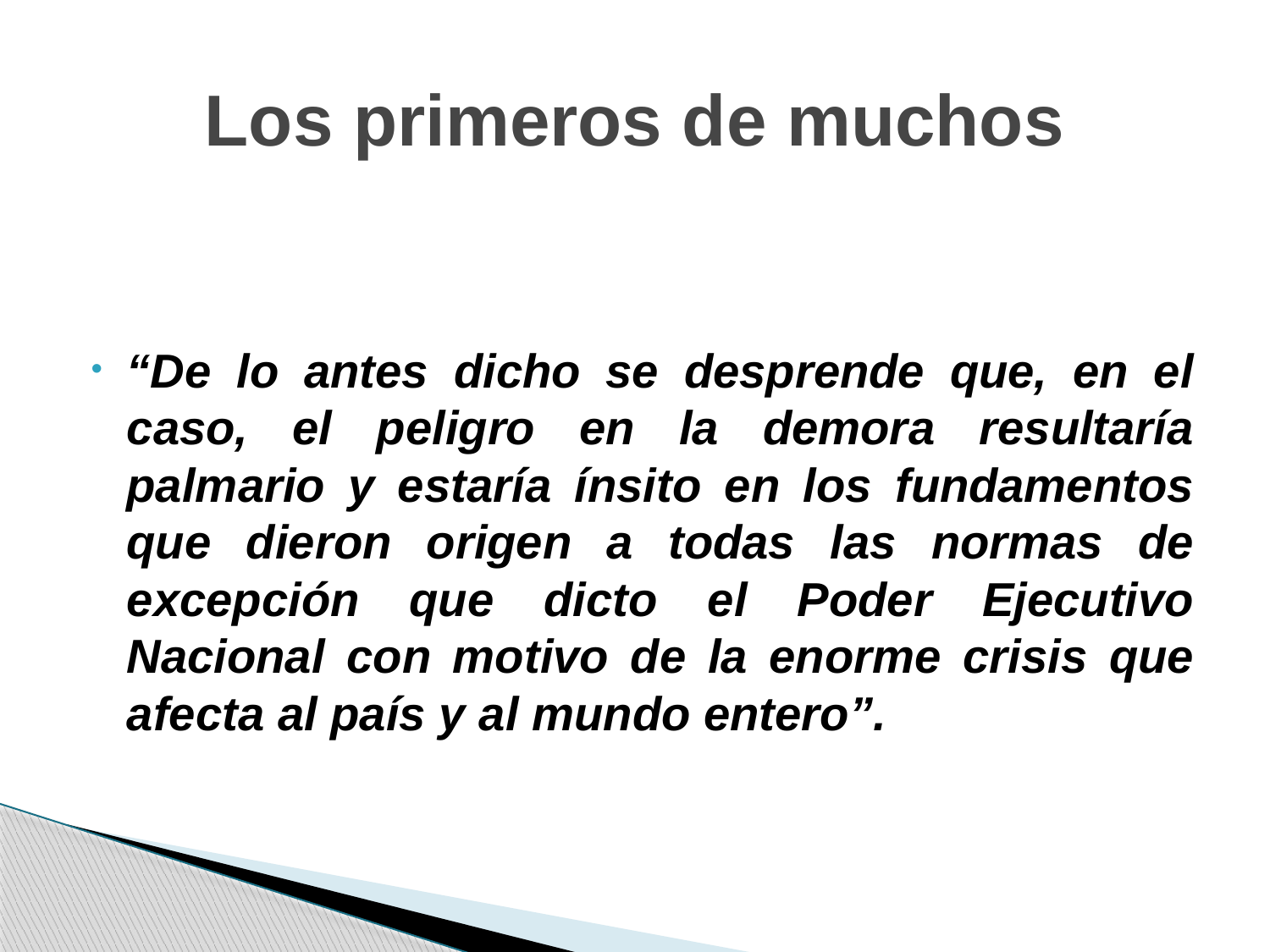

# Los primeros de muchos

“De lo antes dicho se desprende que, en el caso, el peligro en la demora resultaría palmario y estaría ínsito en los fundamentos que dieron origen a todas las normas de excepción que dicto el Poder Ejecutivo Nacional con motivo de la enorme crisis que afecta al país y al mundo entero”.